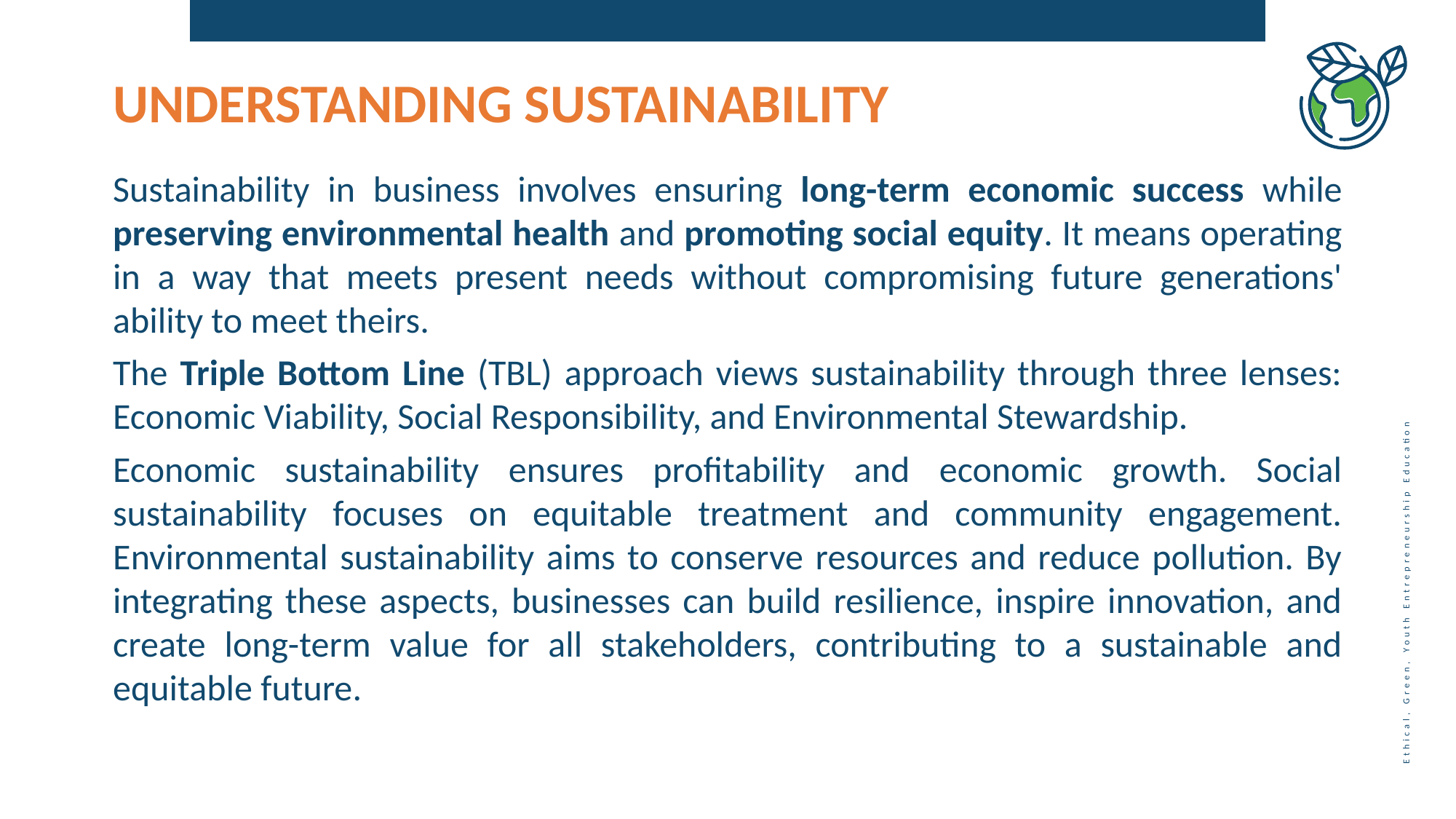

UNDERSTANDING SUSTAINABILITY
Sustainability in business involves ensuring long-term economic success while preserving environmental health and promoting social equity. It means operating in a way that meets present needs without compromising future generations' ability to meet theirs.
The Triple Bottom Line (TBL) approach views sustainability through three lenses: Economic Viability, Social Responsibility, and Environmental Stewardship.
Economic sustainability ensures profitability and economic growth. Social sustainability focuses on equitable treatment and community engagement. Environmental sustainability aims to conserve resources and reduce pollution. By integrating these aspects, businesses can build resilience, inspire innovation, and create long-term value for all stakeholders, contributing to a sustainable and equitable future.